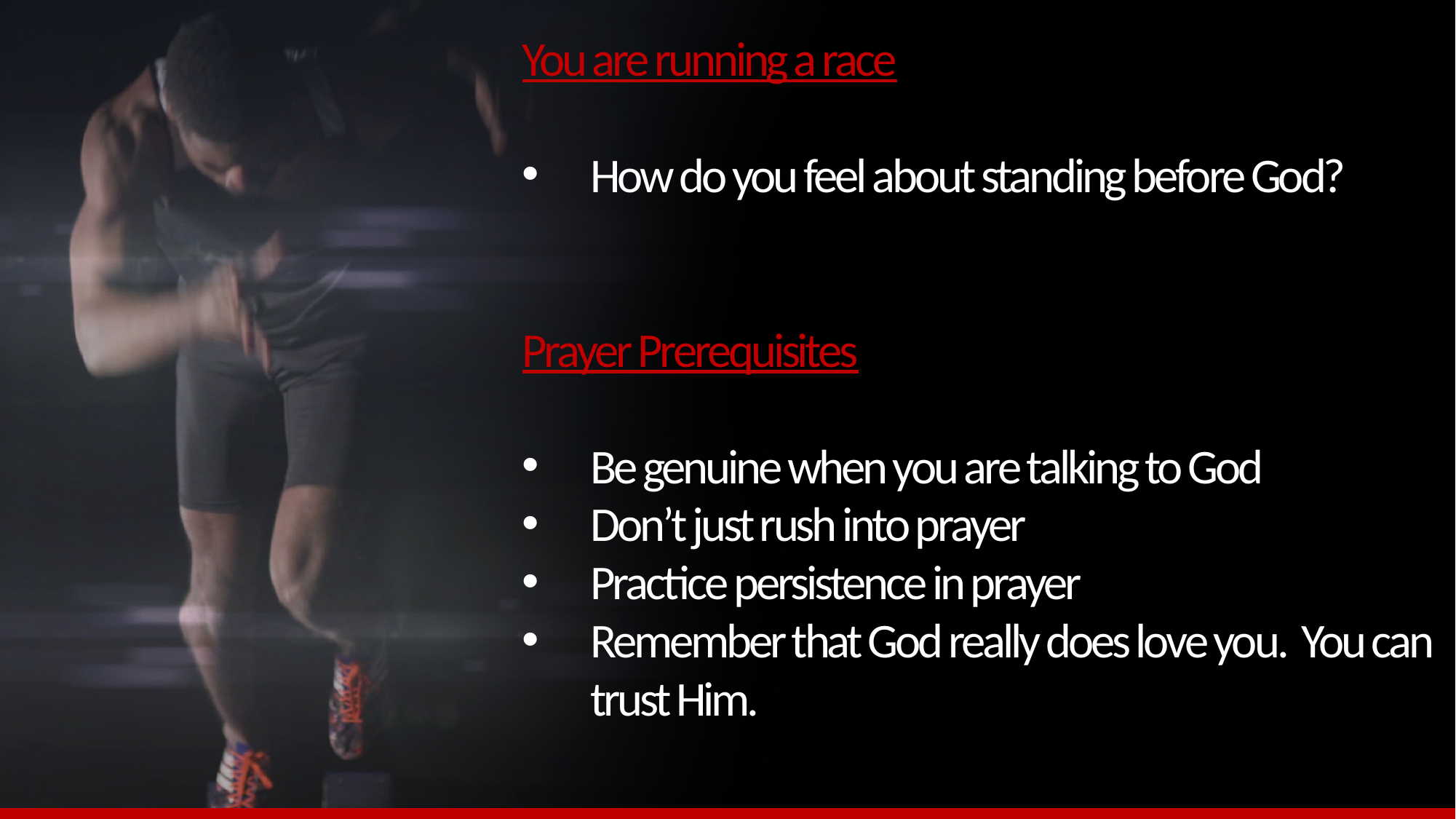

You are running a race

How do you feel about standing before God?

Prayer Prerequisites

Be genuine when you are talking to God
Don’t just rush into prayer
Practice persistence in prayer
Remember that God really does love you.  You can trust Him.